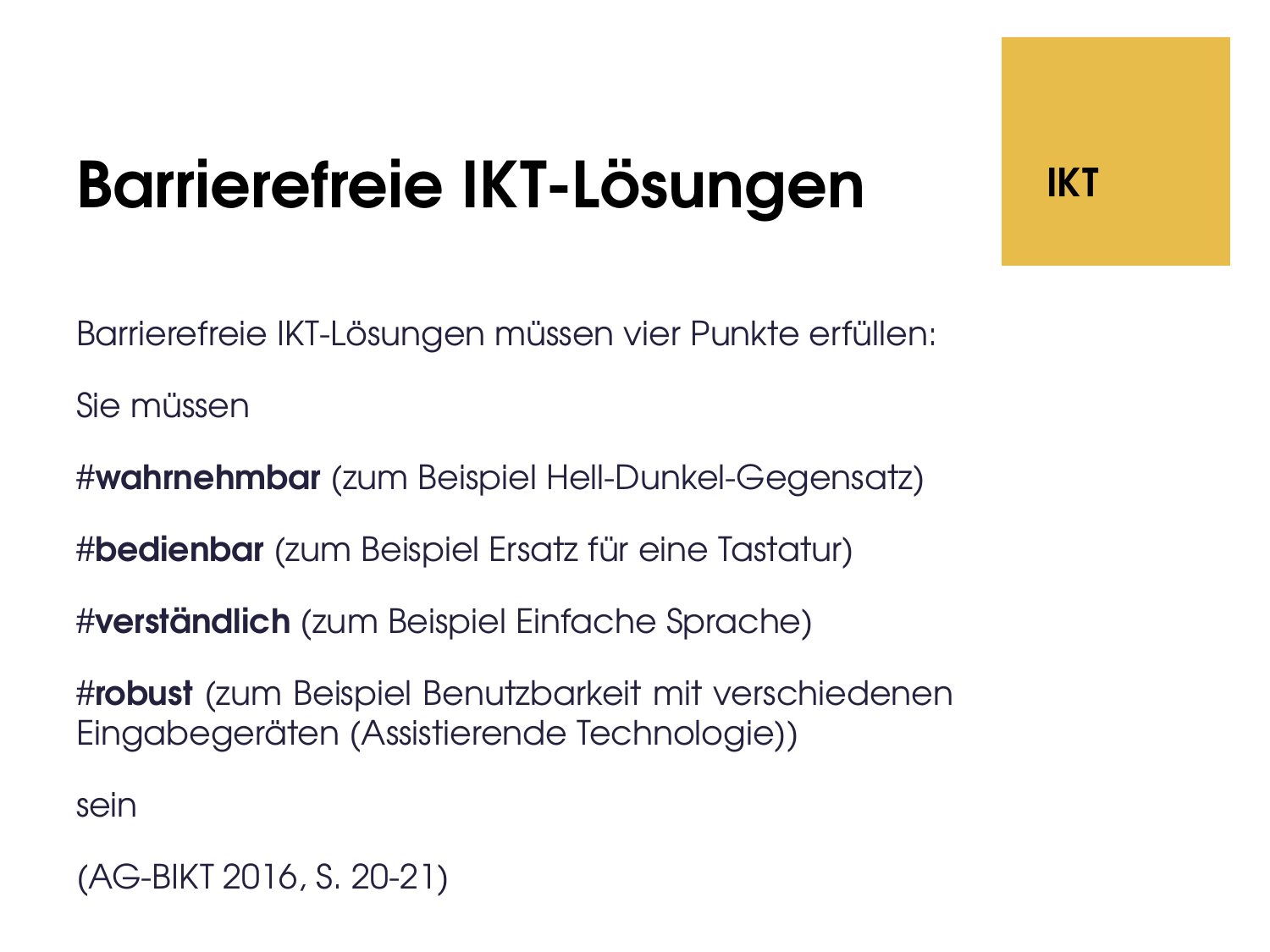

# Barrierefreie IKT-Lösungen
IKT
Barrierefreie IKT-Lösungen müssen vier Punkte erfüllen:
Sie müssen
#wahrnehmbar (zum Beispiel Hell-Dunkel-Gegensatz)
#bedienbar (zum Beispiel Ersatz für eine Tastatur)
#verständlich (zum Beispiel Einfache Sprache)
#robust (zum Beispiel Benutzbarkeit mit verschiedenen Eingabegeräten (Assistierende Technologie))
sein
(AG-BIKT 2016, S. 20-21)